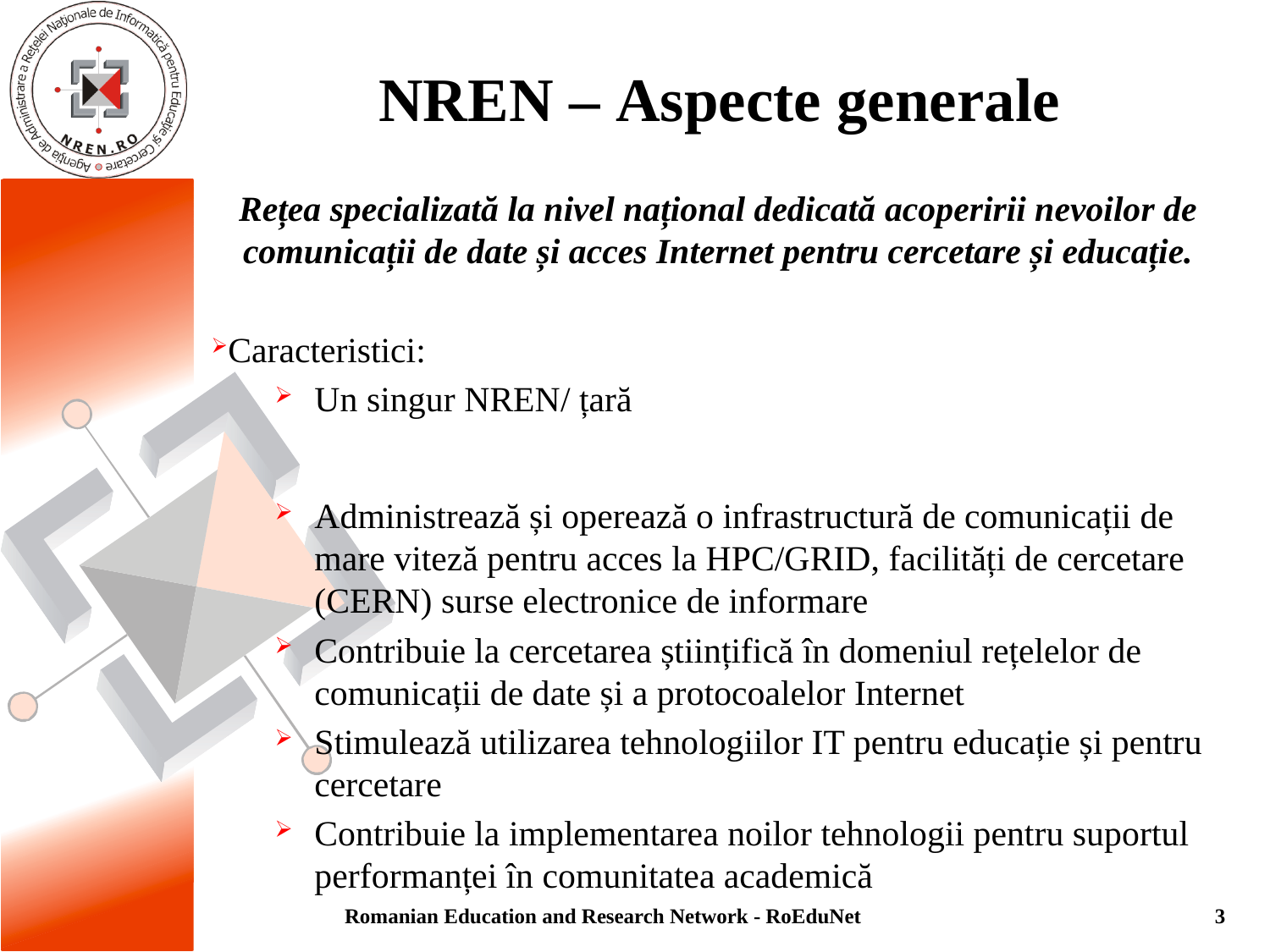

# NREN – Aspecte generale
Rețea specializată la nivel național dedicată acoperirii nevoilor de comunicații de date și acces Internet pentru cercetare și educație.

Caracteristici:
Un singur NREN/ țară

Administrează și operează o infrastructură de comunicații de mare viteză pentru acces la HPC/GRID, facilități de cercetare (CERN) surse electronice de informare
Contribuie la cercetarea științifică în domeniul rețelelor de comunicații de date și a protocoalelor Internet
Stimulează utilizarea tehnologiilor IT pentru educație și pentru cercetare
Contribuie la implementarea noilor tehnologii pentru suportul performanței în comunitatea academică
Romanian Education and Research Network - RoEduNet
3